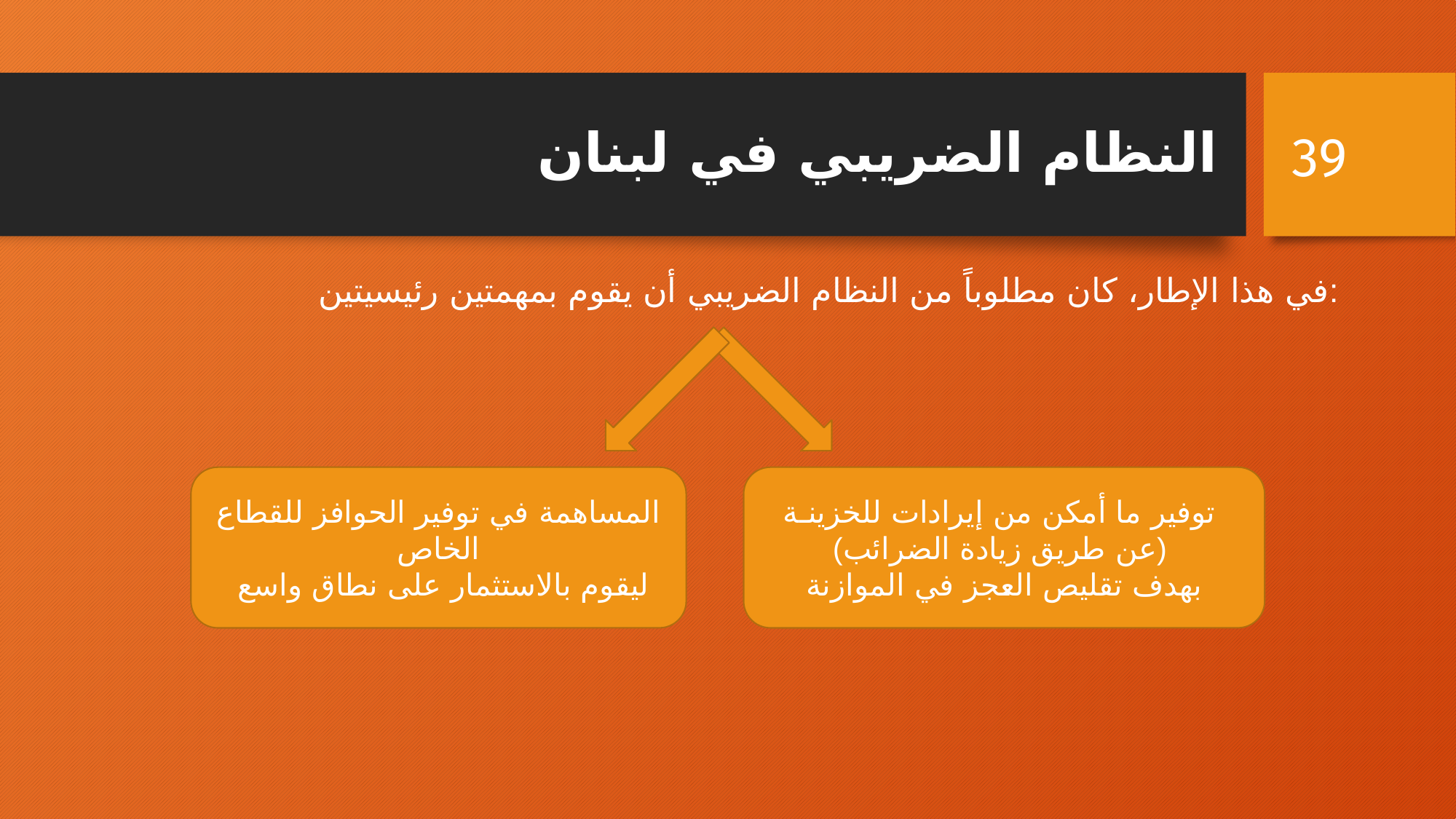

# النظام الضريبي في لبنان
39
في هذا الإطار، كان مطلوباً من النظام الضريبي أن يقوم بمهمتين رئيسيتين:

المساهمة في توفير الحوافز للقطاع الخاص
 ليقوم بالاستثمار على نطاق واسع
توفير ما أمكن من إيرادات للخزينـة
(عن طريق زيادة الضرائب)
بهدف تقليص العجز في الموازنة